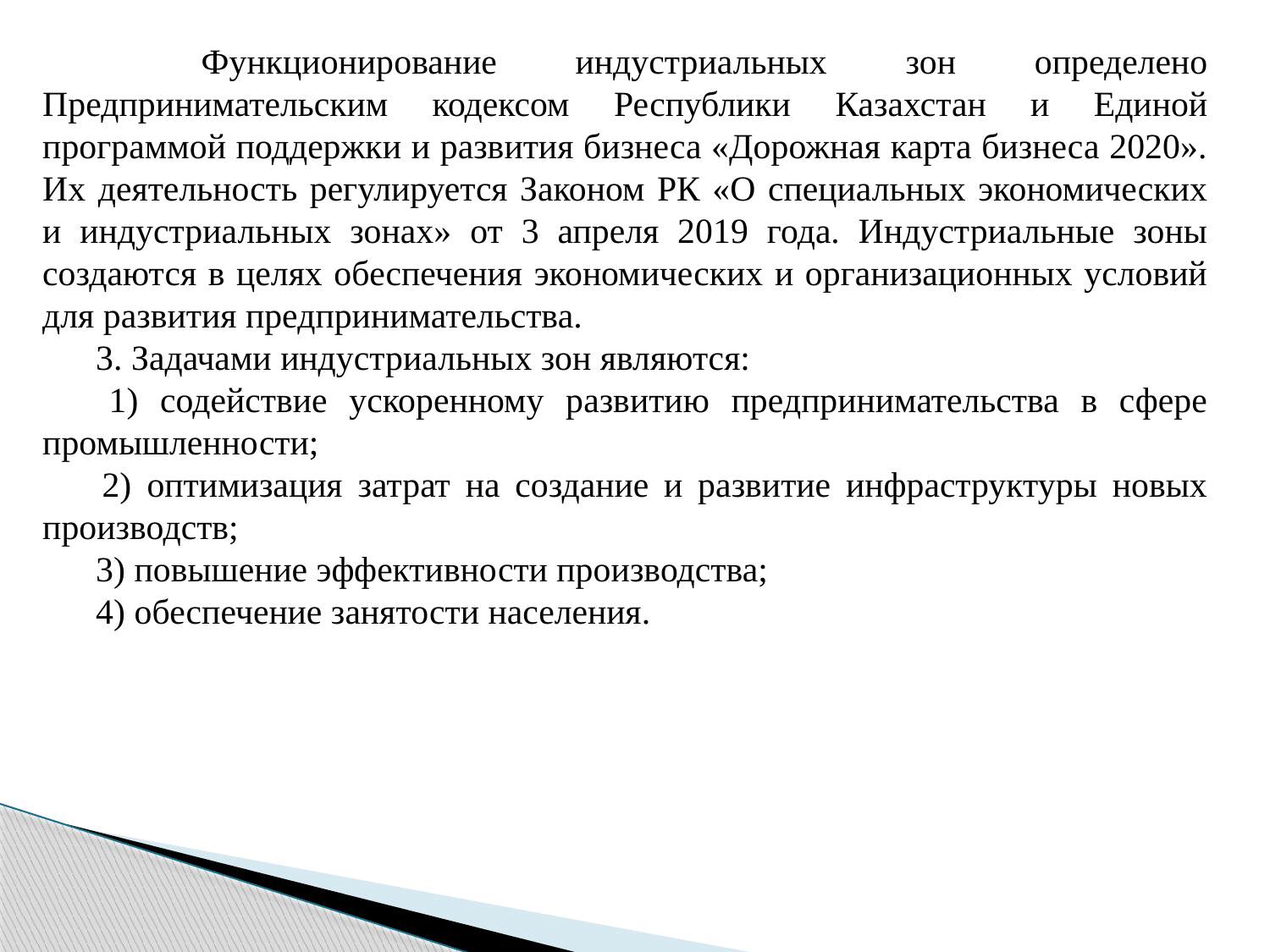

Функционирование индустриальных зон определено Предпринимательским кодексом Республики Казахстан и Единой программой поддержки и развития бизнеса «Дорожная карта бизнеса 2020». Их деятельность регулируется Законом РК «О специальных экономических и индустриальных зонах» от 3 апреля 2019 года. Индустриальные зоны создаются в целях обеспечения экономических и организационных условий для развития предпринимательства.
      3. Задачами индустриальных зон являются:
      1) содействие ускоренному развитию предпринимательства в сфере промышленности;
      2) оптимизация затрат на создание и развитие инфраструктуры новых производств;
      3) повышение эффективности производства;
      4) обеспечение занятости населения.